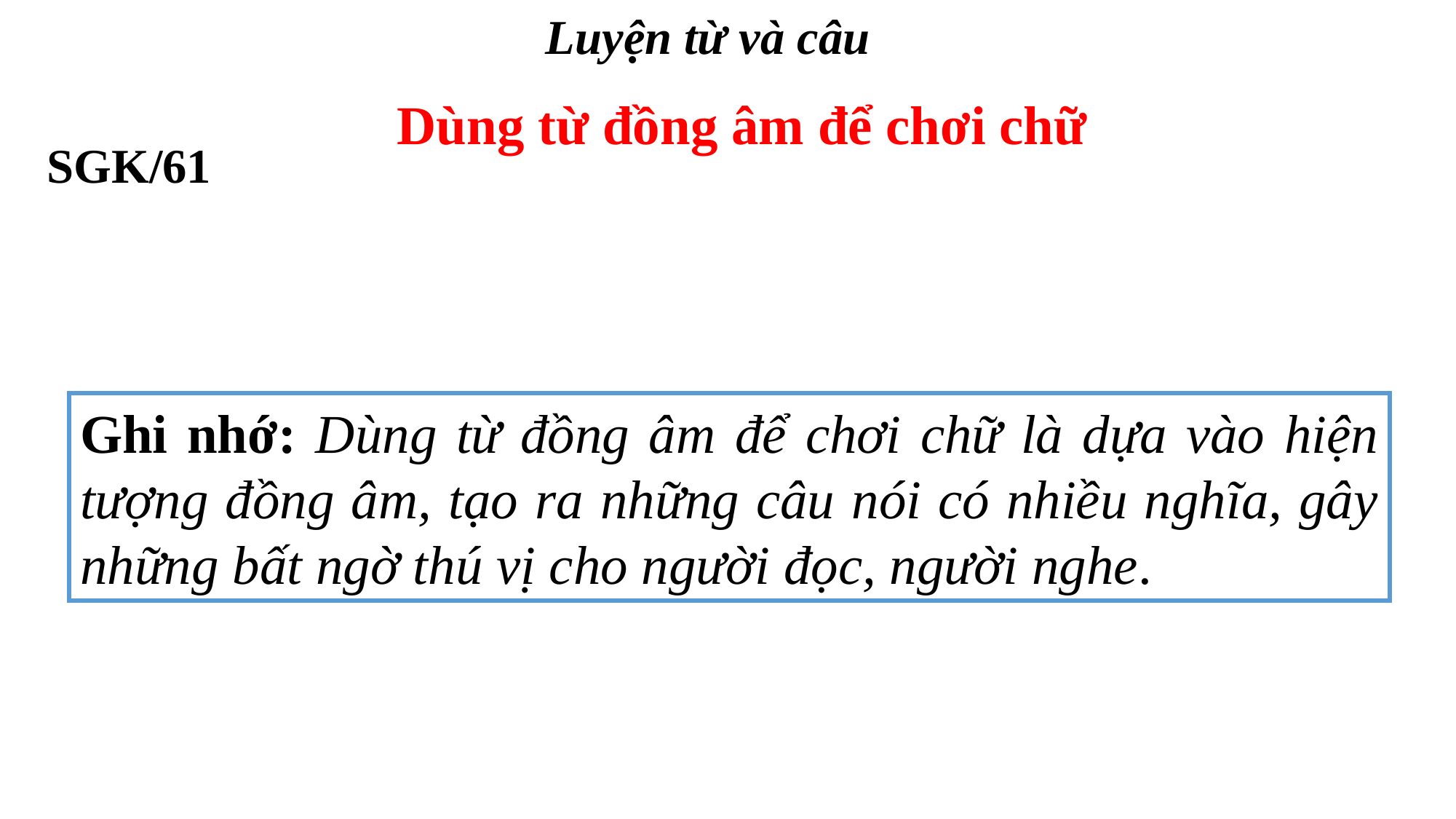

Luyện từ và câu
Dùng từ đồng âm để chơi chữ
SGK/61
Ghi nhớ: Dùng từ đồng âm để chơi chữ là dựa vào hiện tượng đồng âm, tạo ra những câu nói có nhiều nghĩa, gây những bất ngờ thú vị cho người đọc, người nghe.